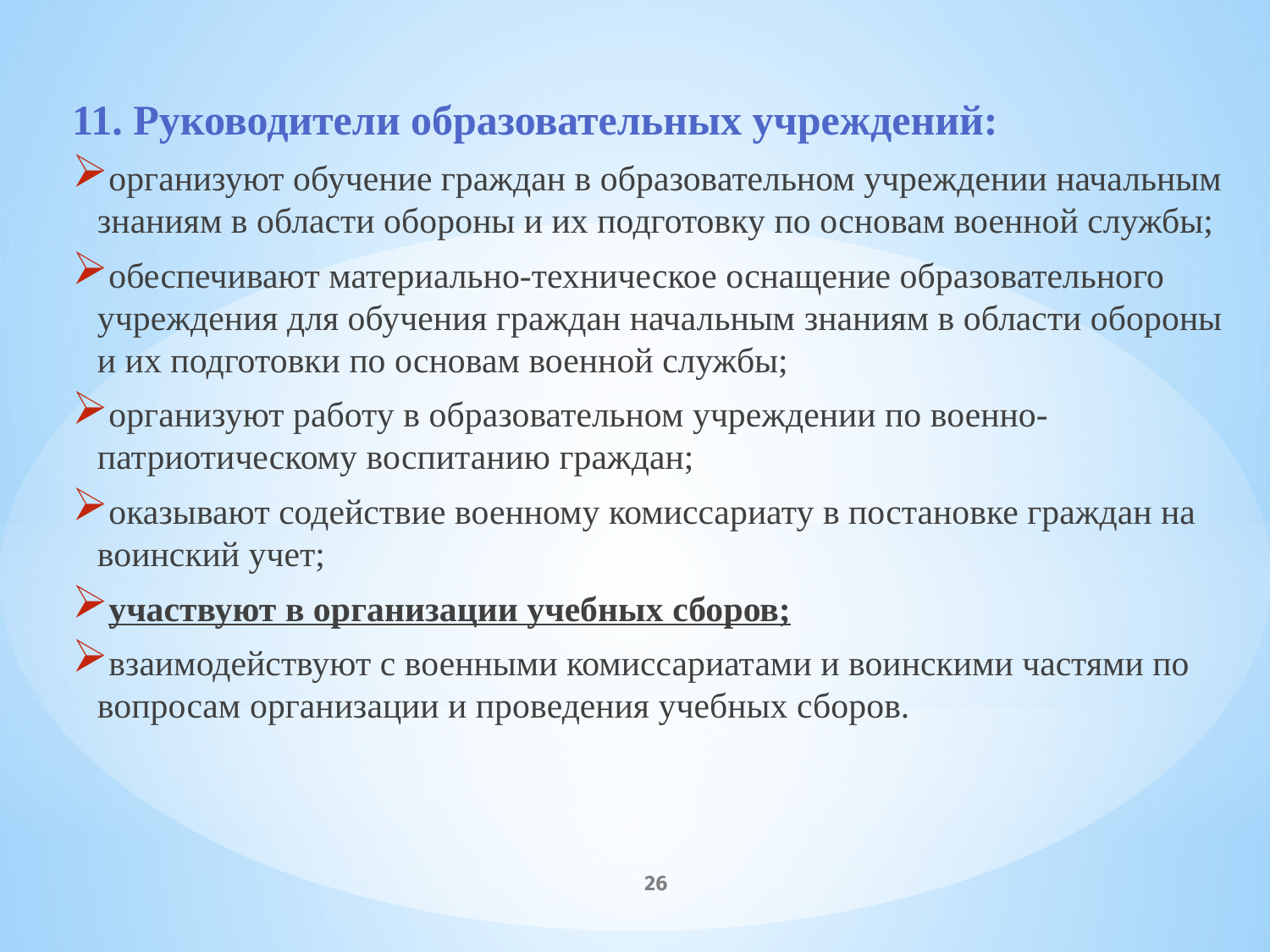

11. Руководители образовательных учреждений:
организуют обучение граждан в образовательном учреждении начальным знаниям в области обороны и их подготовку по основам военной службы;
обеспечивают материально-техническое оснащение образовательного учреждения для обучения граждан начальным знаниям в области обороны и их подготовки по основам военной службы;
организуют работу в образовательном учреждении по военно-патриотическому воспитанию граждан;
оказывают содействие военному комиссариату в постановке граждан на воинский учет;
участвуют в организации учебных сборов;
взаимодействуют с военными комиссариатами и воинскими частями по вопросам организации и проведения учебных сборов.

26